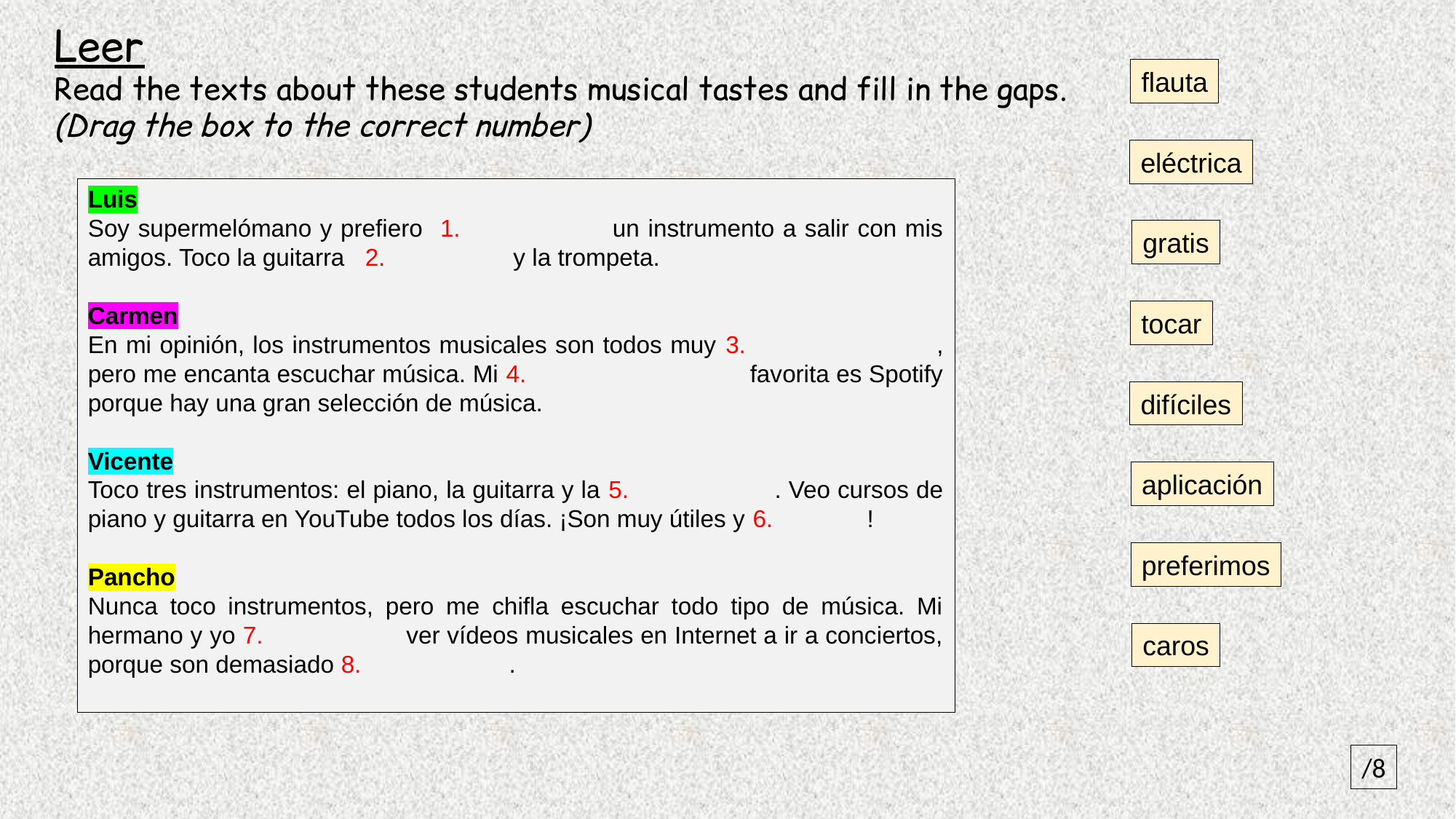

Leer
Read the texts about these students musical tastes and fill in the gaps.
(Drag the box to the correct number)
flauta

eléctrica
Luis
Soy supermelómano y prefiero  1.                  un instrumento a salir con mis amigos. Toco la guitarra   2.                   y la trompeta.

Carmen
En mi opinión, los instrumentos musicales son todos muy 3.                       , pero me encanta escuchar música. Mi 4.                                favorita es Spotify porque hay una gran selección de música.

Vicente
Toco tres instrumentos: el piano, la guitarra y la 5.                    . Veo cursos de piano y guitarra en YouTube todos los días. ¡Son muy útiles y 6.              !

Pancho
Nunca toco instrumentos, pero me chifla escuchar todo tipo de música. Mi hermano y yo 7.                    ver vídeos musicales en Internet a ir a conciertos, porque son demasiado 8.                      .

gratis
tocar
difíciles
aplicación
preferimos
caros
/8